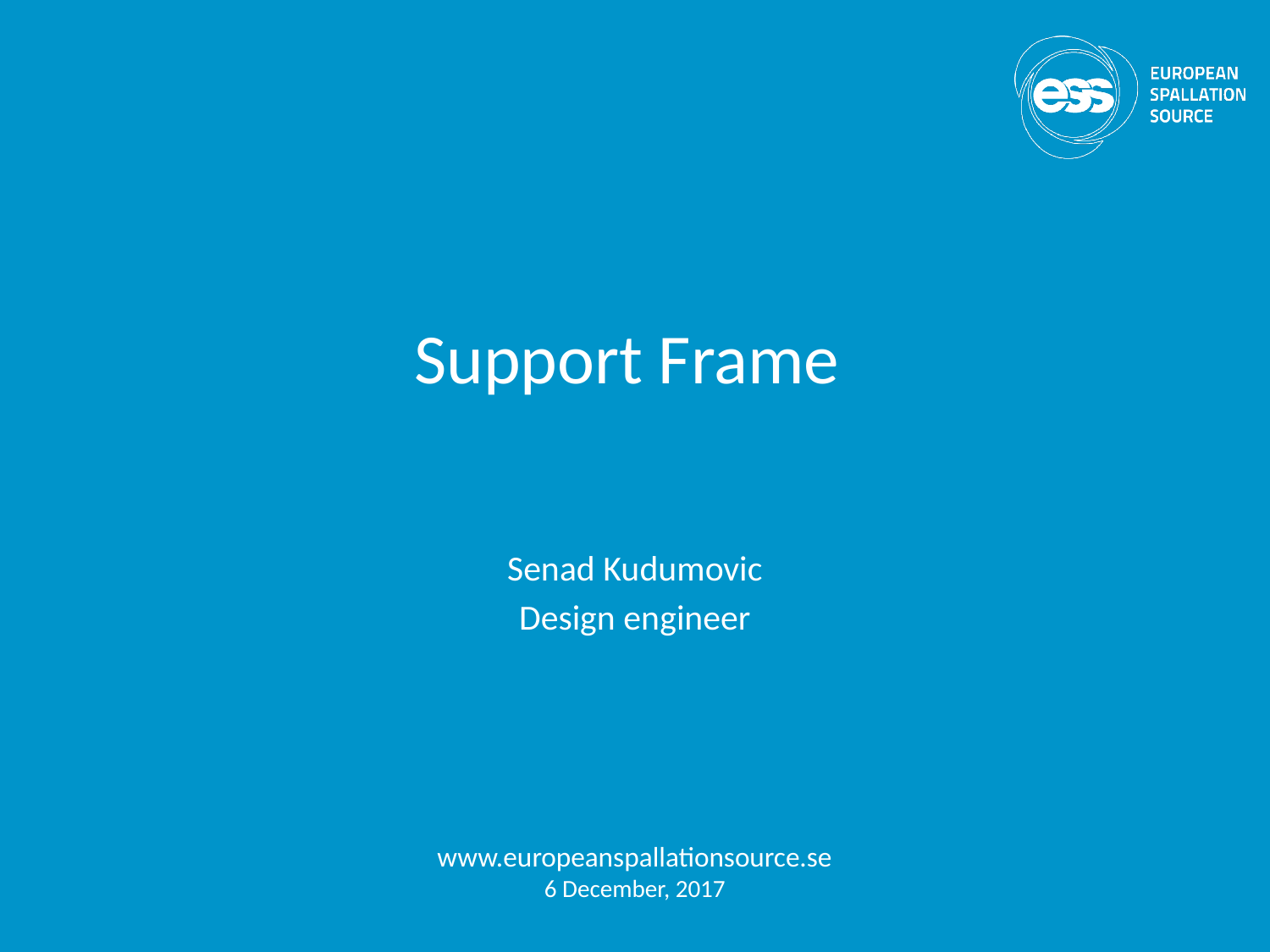

# Support Frame
Senad Kudumovic
Design engineer
www.europeanspallationsource.se
6 December, 2017